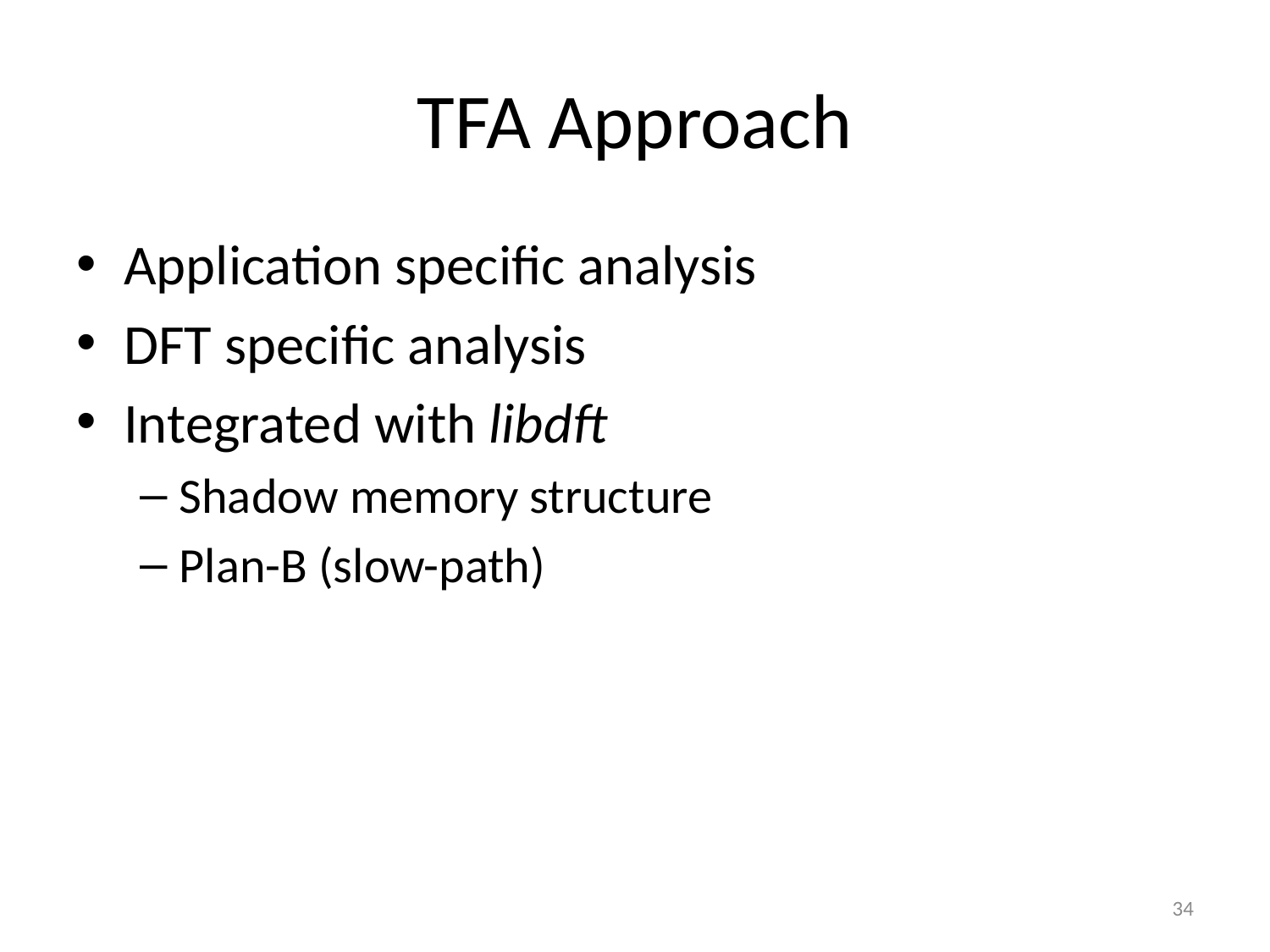

# TFA Approach
Application specific analysis
DFT specific analysis
Integrated with libdft
Shadow memory structure
Plan-B (slow-path)
34